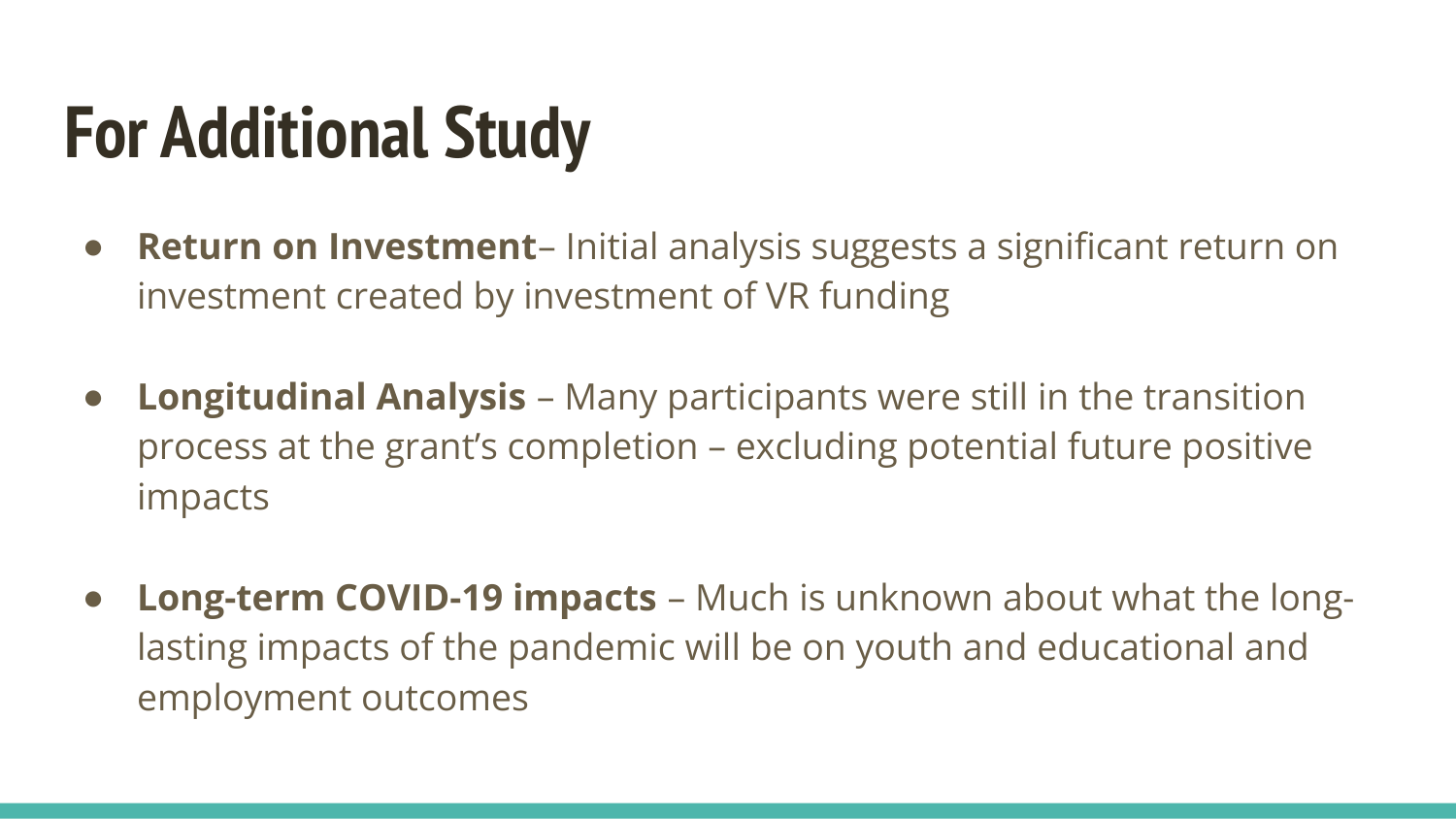

# For Additional Study
Return on Investment– Initial analysis suggests a significant return on investment created by investment of VR funding

Longitudinal Analysis – Many participants were still in the transition process at the grant’s completion – excluding potential future positive impacts

Long-term COVID-19 impacts – Much is unknown about what the long-lasting impacts of the pandemic will be on youth and educational and employment outcomes